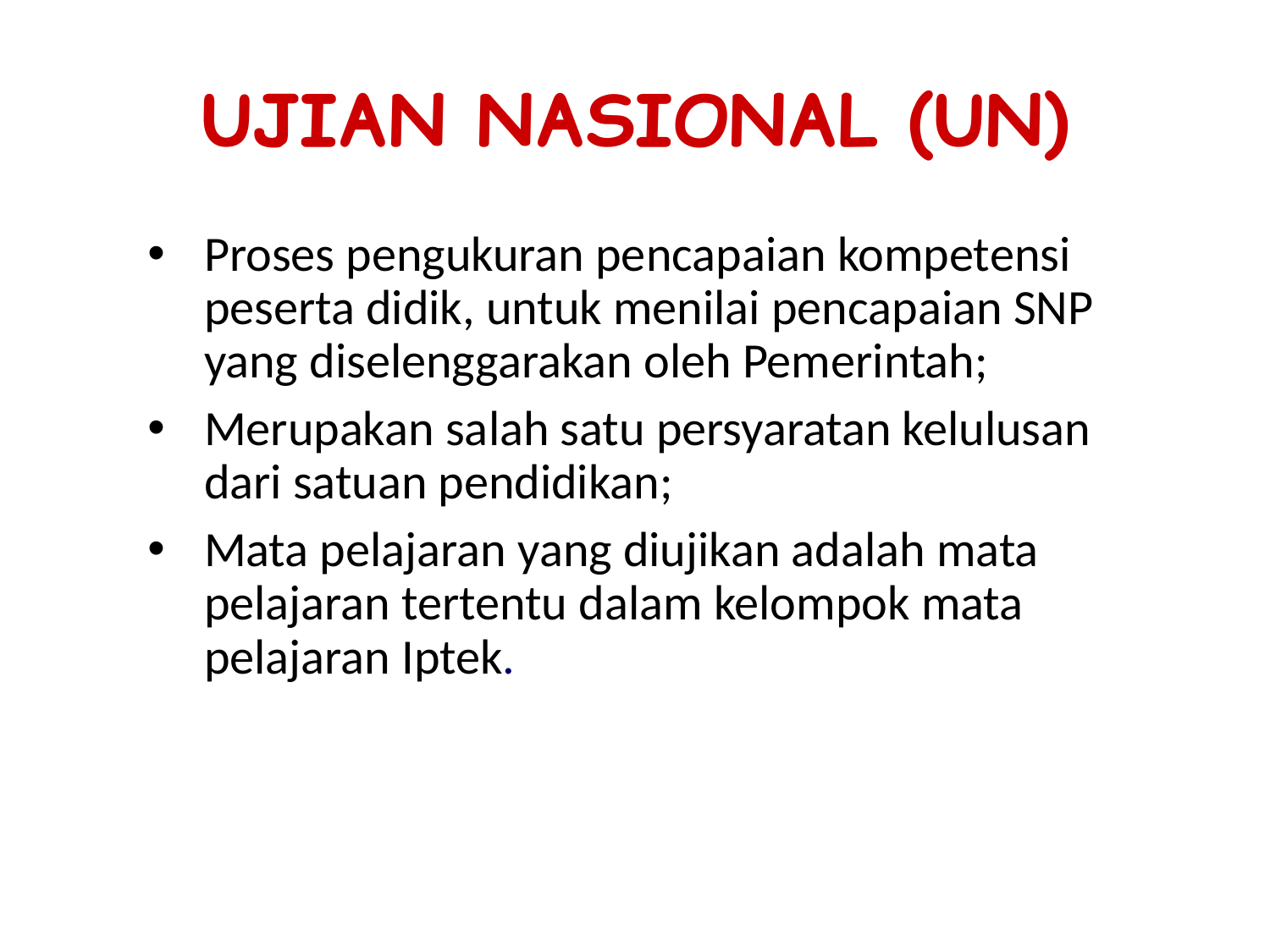

# UJIAN NASIONAL (UN)
Proses pengukuran pencapaian kompetensi peserta didik, untuk menilai pencapaian SNP yang diselenggarakan oleh Pemerintah;
Merupakan salah satu persyaratan kelulusan dari satuan pendidikan;
Mata pelajaran yang diujikan adalah mata pelajaran tertentu dalam kelompok mata pelajaran Iptek.